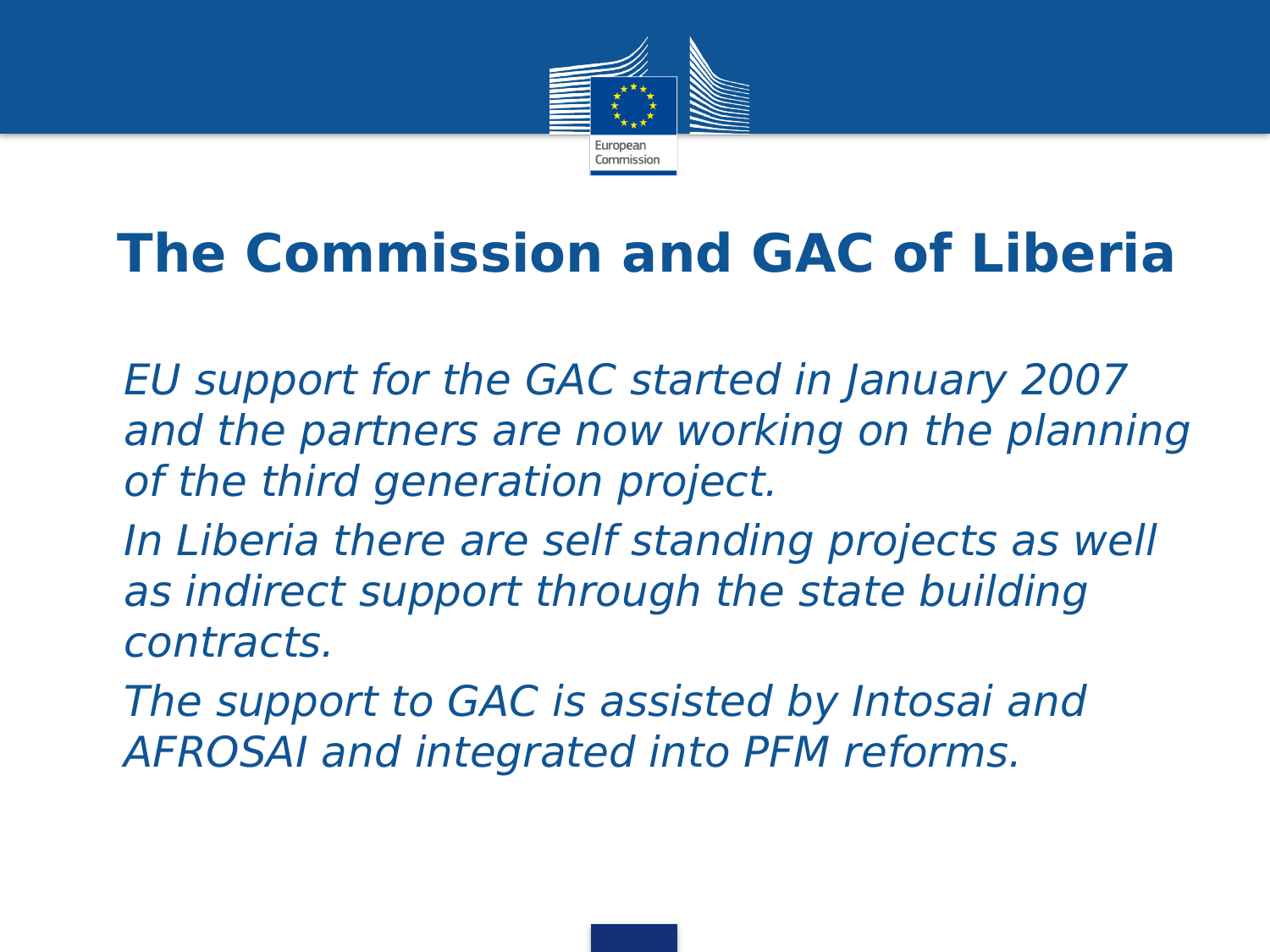

# The Commission and GAC of Liberia
EU support for the GAC started in January 2007 and the partners are now working on the planning of the third generation project.
In Liberia there are self standing projects as well as indirect support through the state building contracts.
The support to GAC is assisted by Intosai and AFROSAI and integrated into PFM reforms.